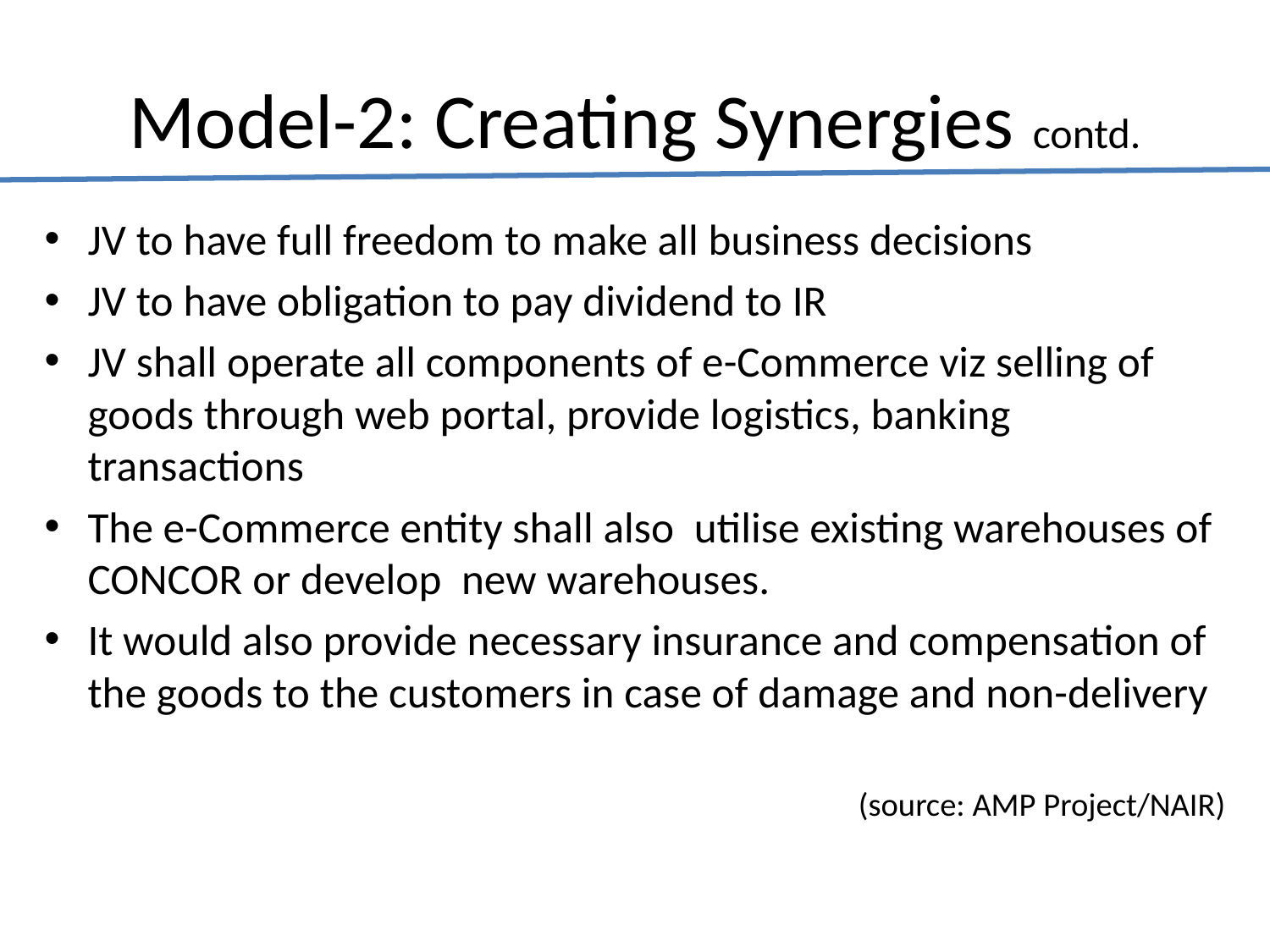

# Model-2: Creating Synergies contd.
JV to have full freedom to make all business decisions
JV to have obligation to pay dividend to IR
JV shall operate all components of e-Commerce viz selling of goods through web portal, provide logistics, banking transactions
The e-Commerce entity shall also  utilise existing warehouses of CONCOR or develop  new warehouses.
It would also provide necessary insurance and compensation of the goods to the customers in case of damage and non-delivery

(source: AMP Project/NAIR)